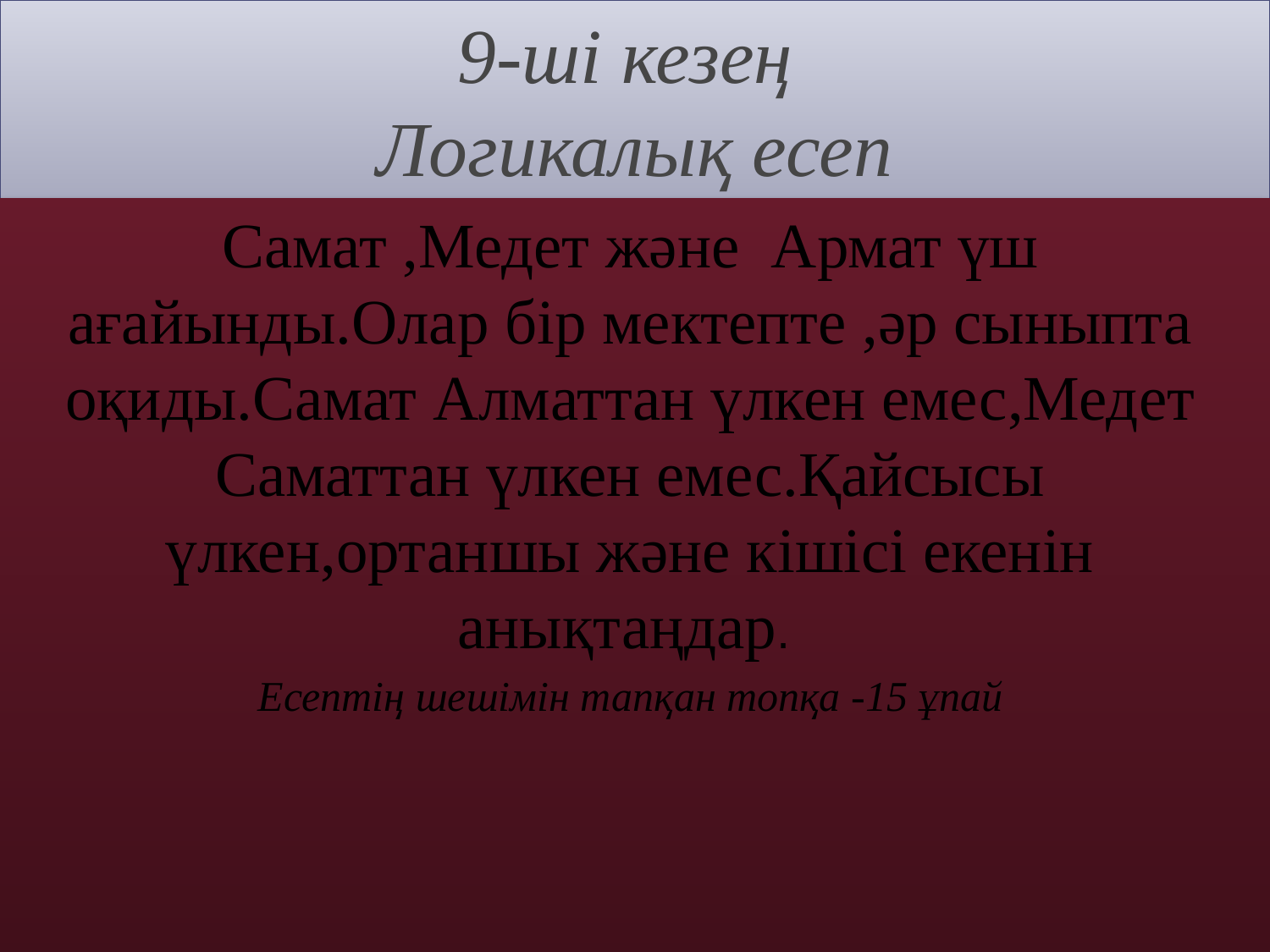

# 9-ші кезең Логикалық есеп
Самат ,Медет және  Армат үш ағайынды.Олар бір мектепте ,әр сыныпта оқиды.Самат Алматтан үлкен емес,Медет Саматтан үлкен емес.Қайсысы үлкен,ортаншы және кішісі екенін анықтаңдар.
Есептің шешімін тапқан топқа -15 ұпай